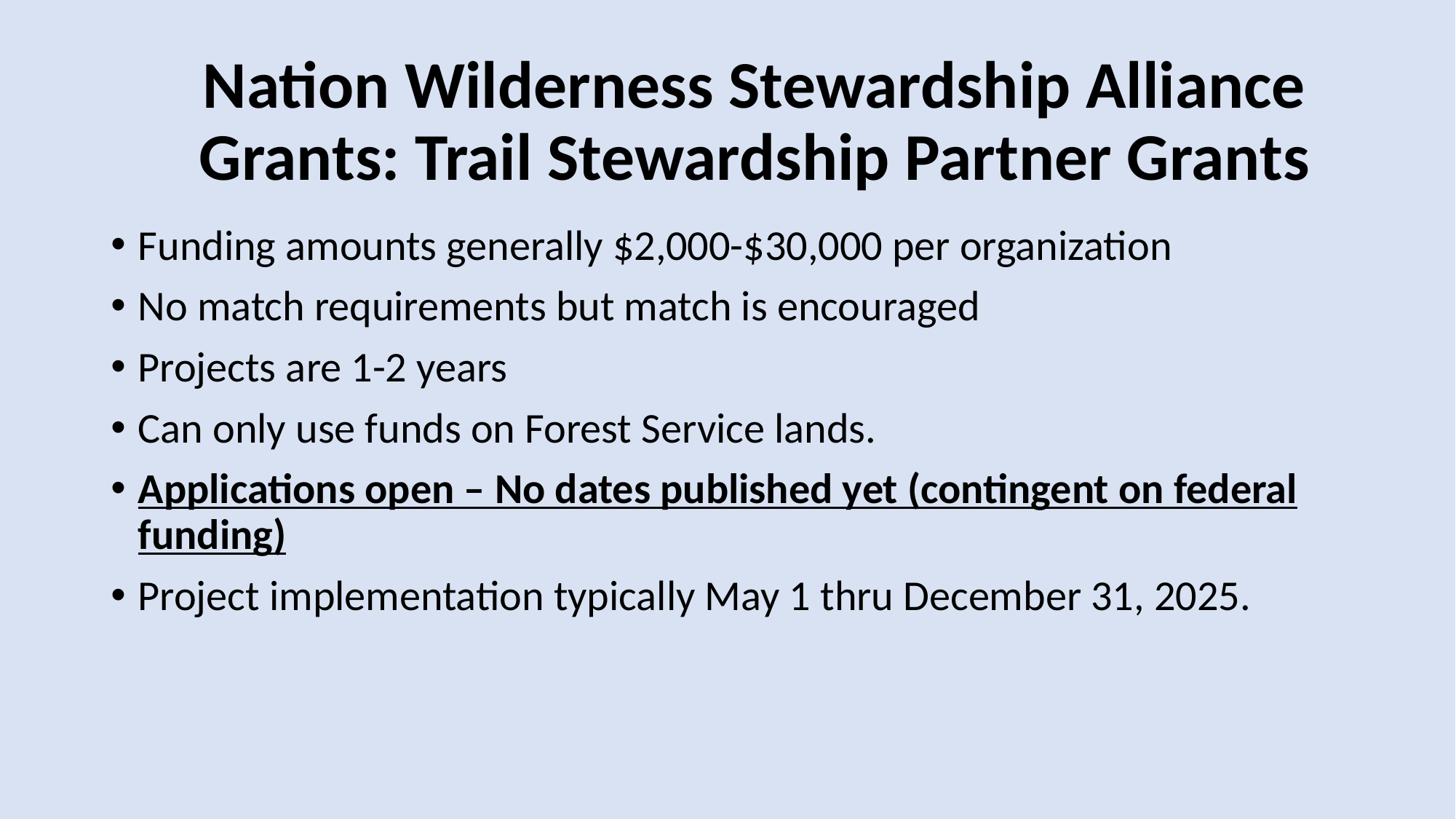

# Nation Wilderness Stewardship Alliance Grants: Trail Stewardship Partner Grants
Funding amounts generally $2,000-$30,000 per organization
No match requirements but match is encouraged
Projects are 1-2 years
Can only use funds on Forest Service lands.
Applications open – No dates published yet (contingent on federal funding)
Project implementation typically May 1 thru December 31, 2025.